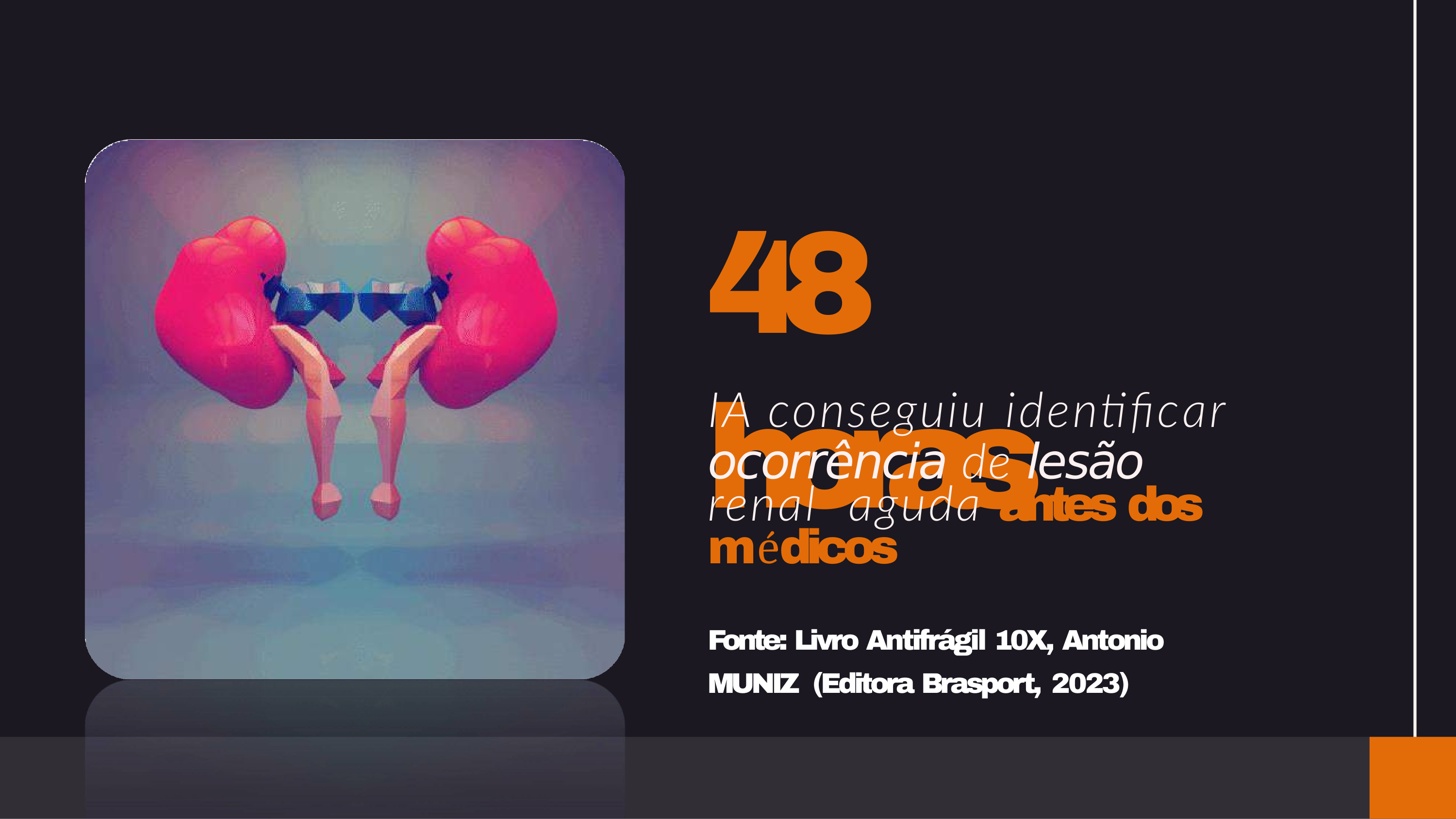

# 48 horas
IA conseguiu identificar
ocorrência de lesão renal  aguda antes dos médicos
Fonte: Livro Antifrágil 10X, Antonio MUNIZ  (Editora Brasport, 2023)